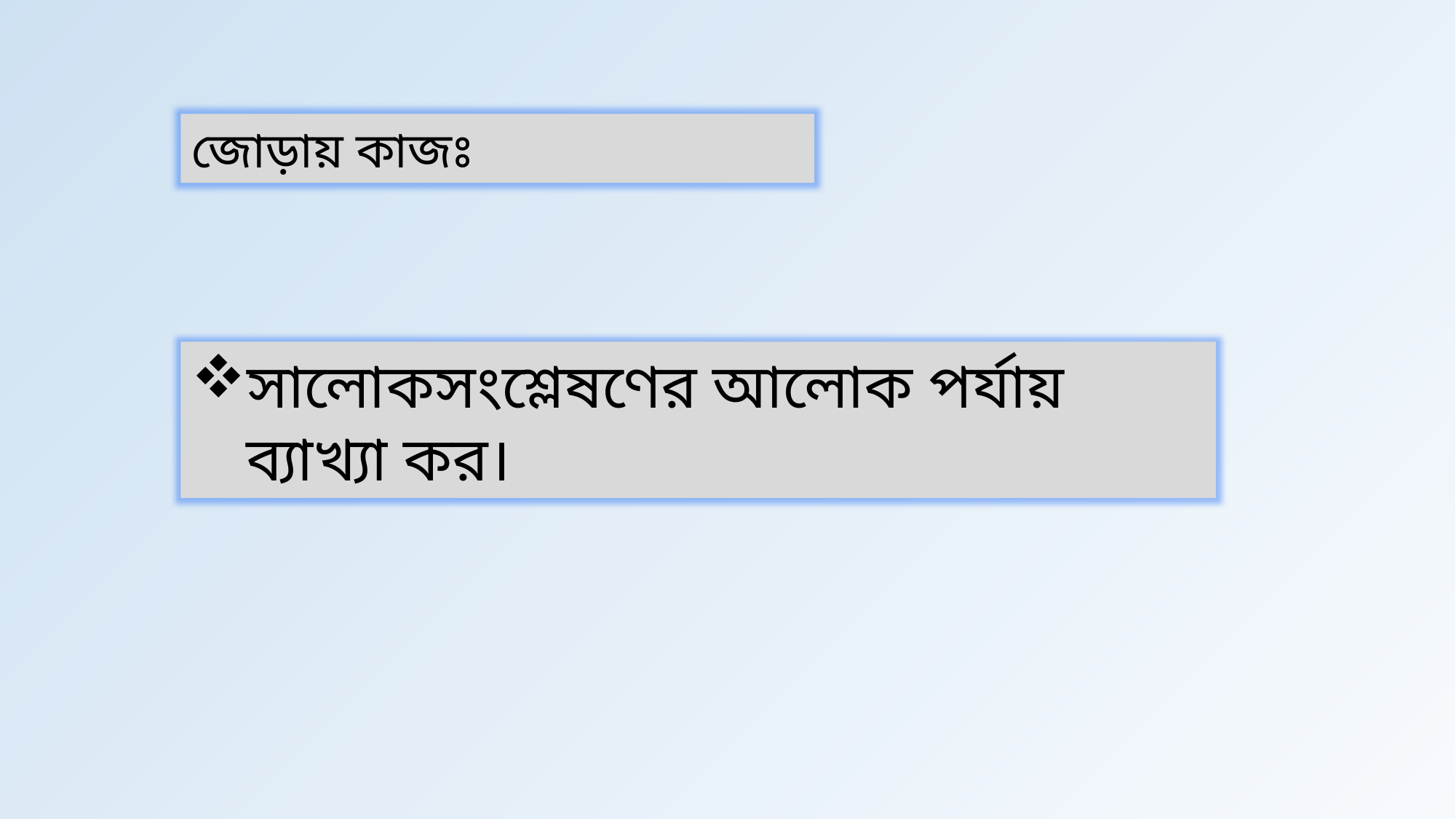

জোড়ায় কাজঃ
সালোকসংশ্লেষণের আলোক পর্যায় ব্যাখ্যা কর।